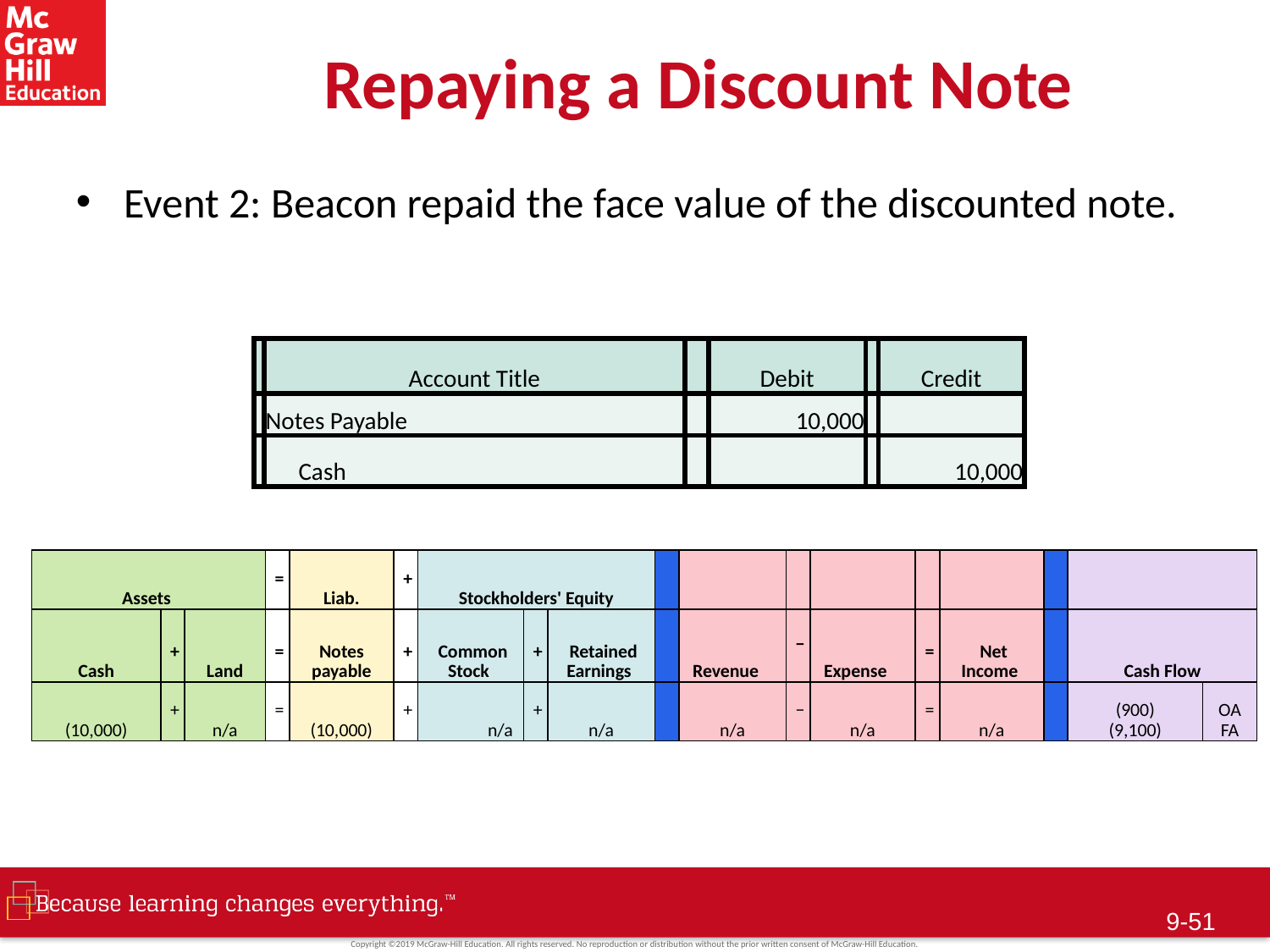

# Repaying a Discount Note
Event 2: Beacon repaid the face value of the discounted note.

|  | Account Title |  | Debit |  | Credit |
| --- | --- | --- | --- | --- | --- |
|  | Notes Payable |  | 10,000 |  |  |
|  | Cash |  |  |  | 10,000 |
| Assets |  |  | = | Liab. | + | Stockholders' Equity |  |  |  |  |  |  |  |  |  |  |  |
| --- | --- | --- | --- | --- | --- | --- | --- | --- | --- | --- | --- | --- | --- | --- | --- | --- | --- |
| Cash | + | Land | = | Notes payable | + | Common Stock | + | Retained Earnings |  | Revenue | − | Expense | = | Net Income |  | Cash Flow |  |
| (10,000) | + | n/a | = | (10,000) | + | n/a | + | n/a |  | n/a | − | n/a | = | n/a |  | (900) (9,100) | OA FA |

9-51